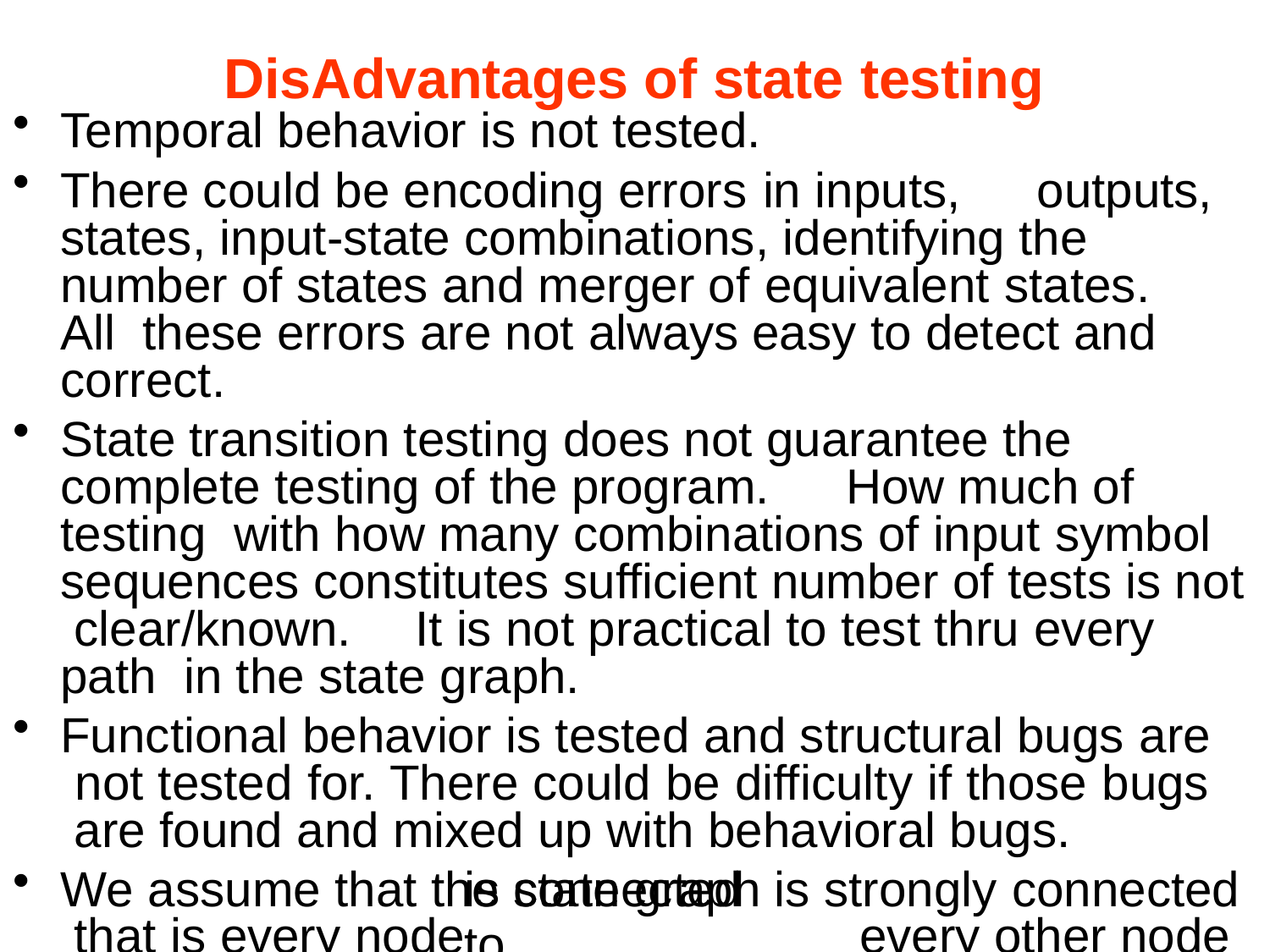

# DisAdvantages of state testing
Temporal behavior is not tested.
There could be encoding errors in inputs,	outputs,  states, input-state combinations, identifying the  number of states and merger of equivalent states.	All  these errors are not always easy to detect and correct.
State transition testing does not guarantee the  complete testing of the program.	How much of testing  with how many combinations of input symbol  sequences constitutes sufficient number of tests is not  clear/known.	It is not practical to test thru every path  in the state graph.
Functional behavior is tested and structural bugs are  not tested for. There could be difficulty if those bugs  are found and mixed up with behavioral bugs.
We assume that the state graph is strongly connected  that is every node	every other node  thru a path.
is connected to